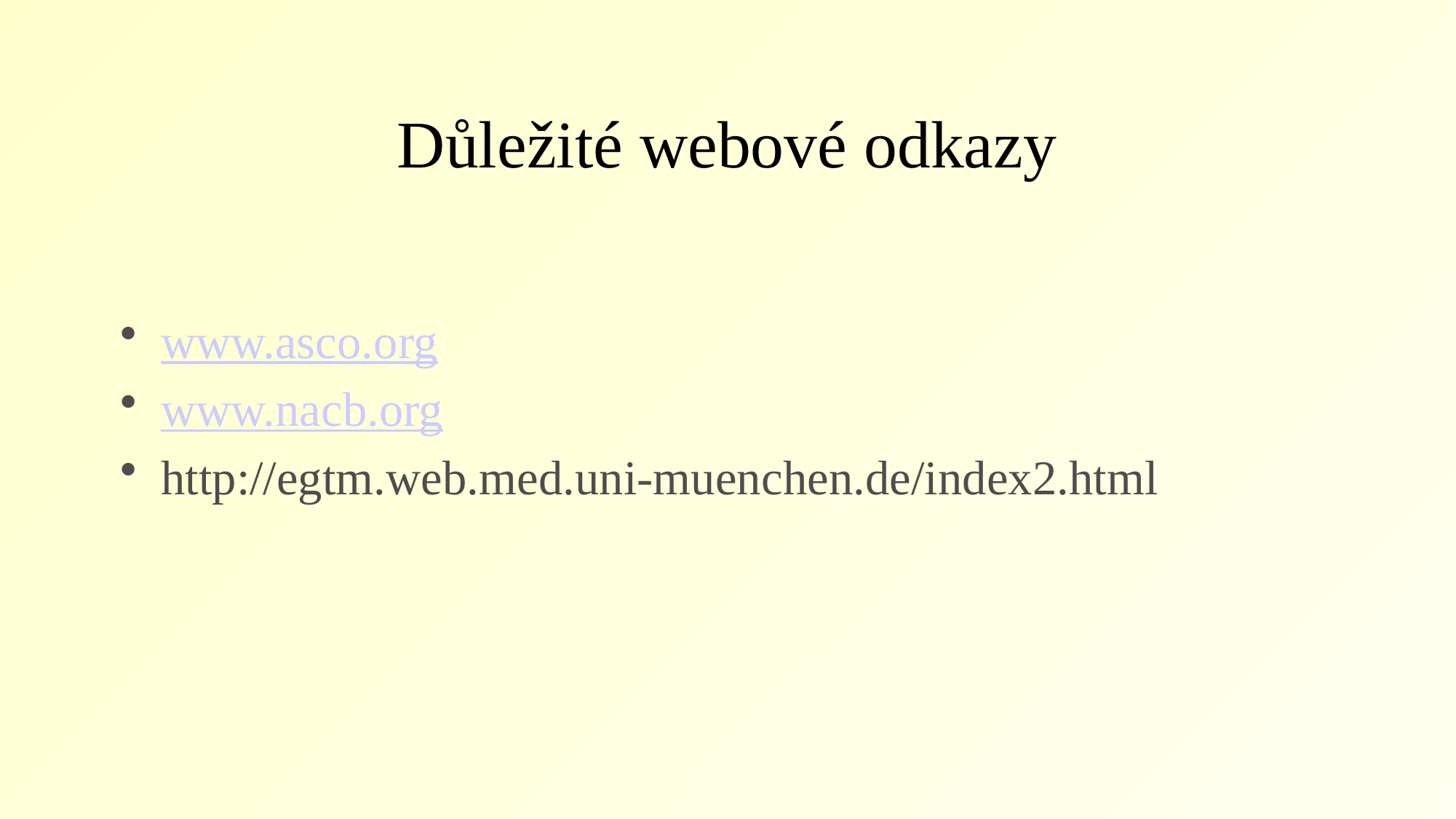

# Důležité webové odkazy

www.asco.org
www.nacb.org
http://egtm.web.med.uni-muenchen.de/index2.html